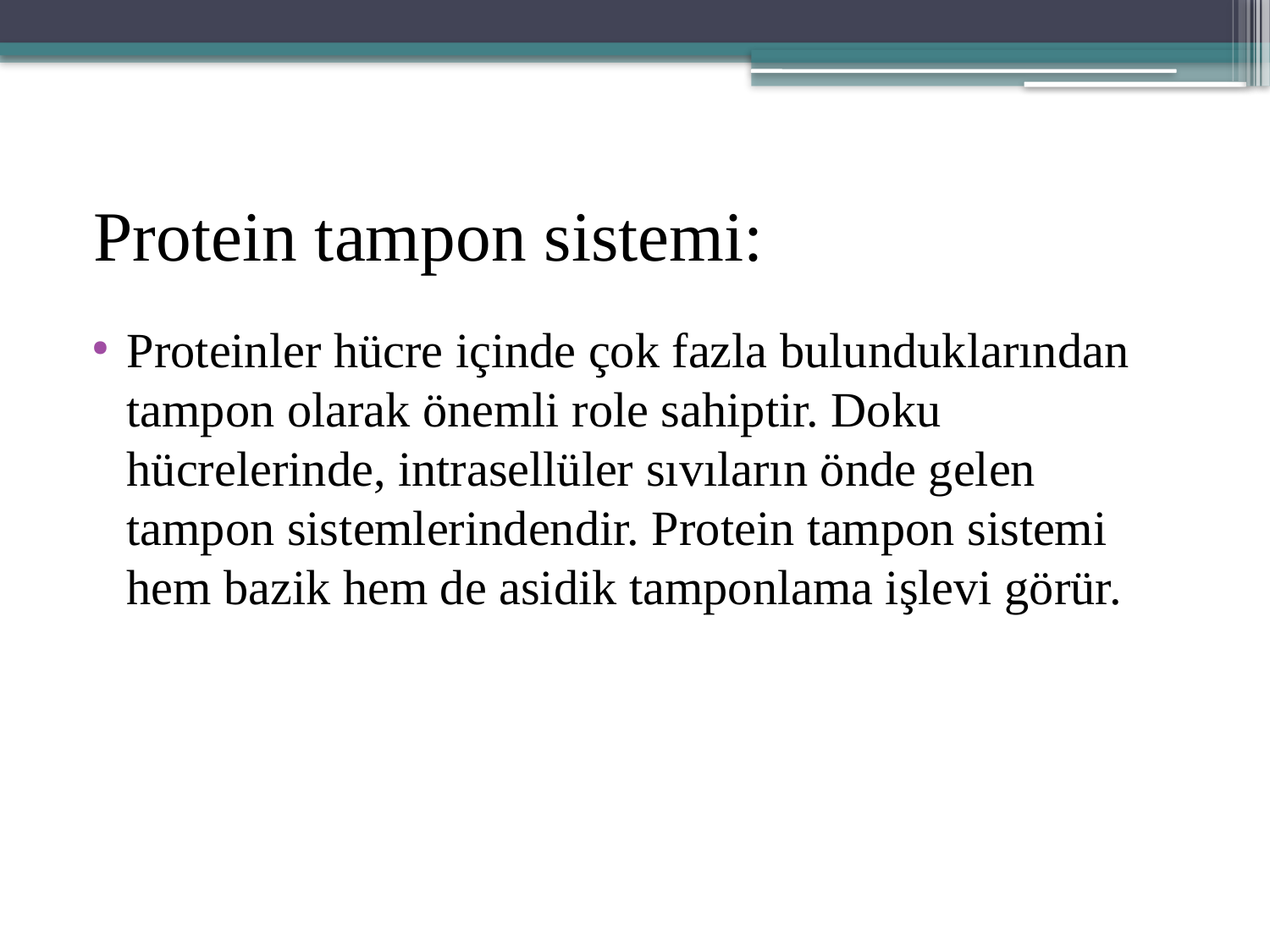

# Protein tampon sistemi:
Proteinler hücre içinde çok fazla bulunduklarından tampon olarak önemli role sahiptir. Doku hücrelerinde, intrasellüler sıvıların önde gelen tampon sistemlerindendir. Protein tampon sistemi hem bazik hem de asidik tamponlama işlevi görür.